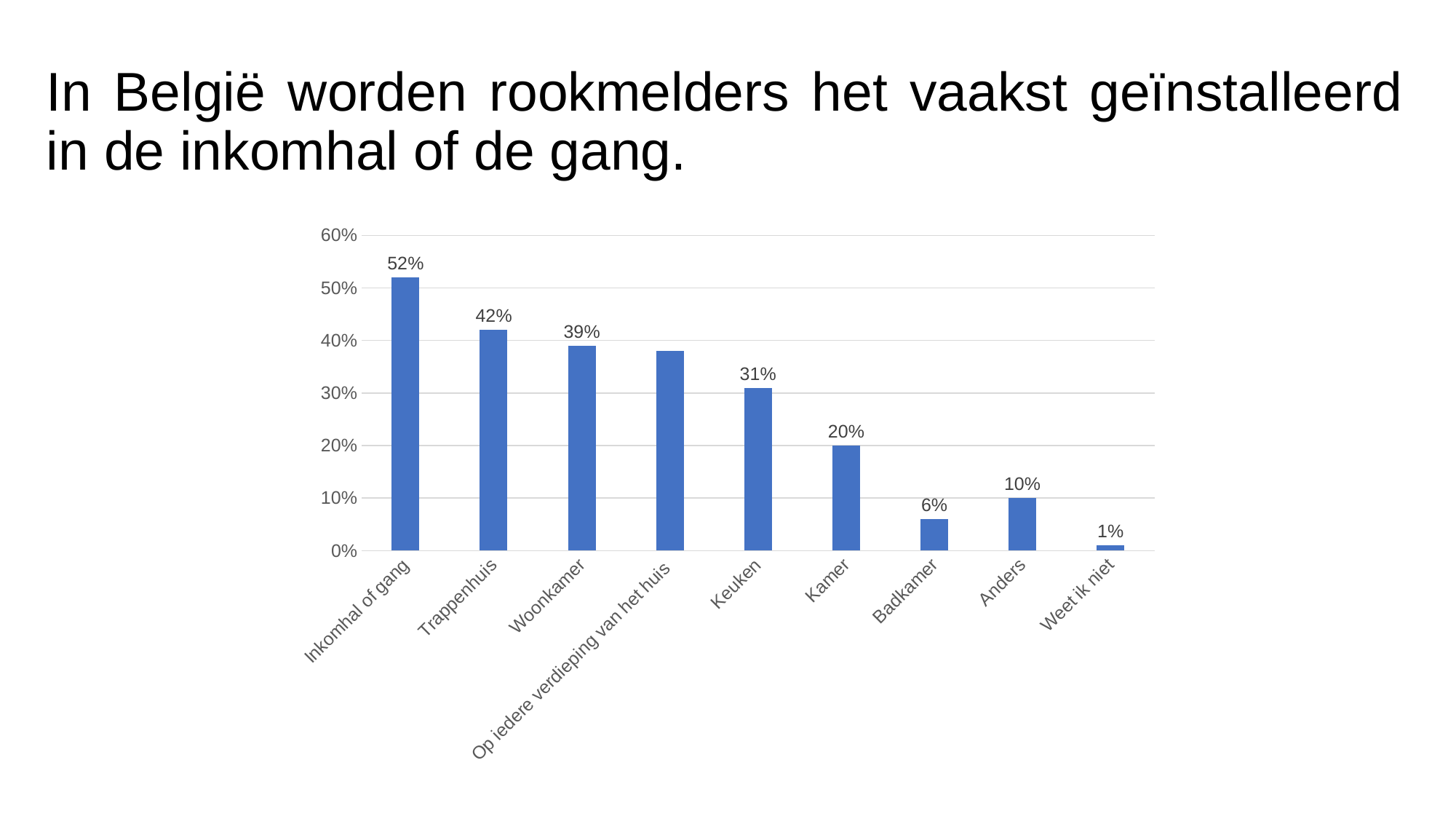

# In België worden rookmelders het vaakst geïnstalleerd in de inkomhal of de gang.

### Chart

| Category | Reeks 1 |
|---|---|
| Inkomhal of gang | 0.52 |
| Trappenhuis | 0.42 |
| Woonkamer | 0.39 |
| Op iedere verdieping van het huis  | 0.38 |
| Keuken | 0.31 |
| Kamer | 0.2 |
| Badkamer | 0.06 |
| Anders | 0.1 |
| Weet ik niet | 0.01 |